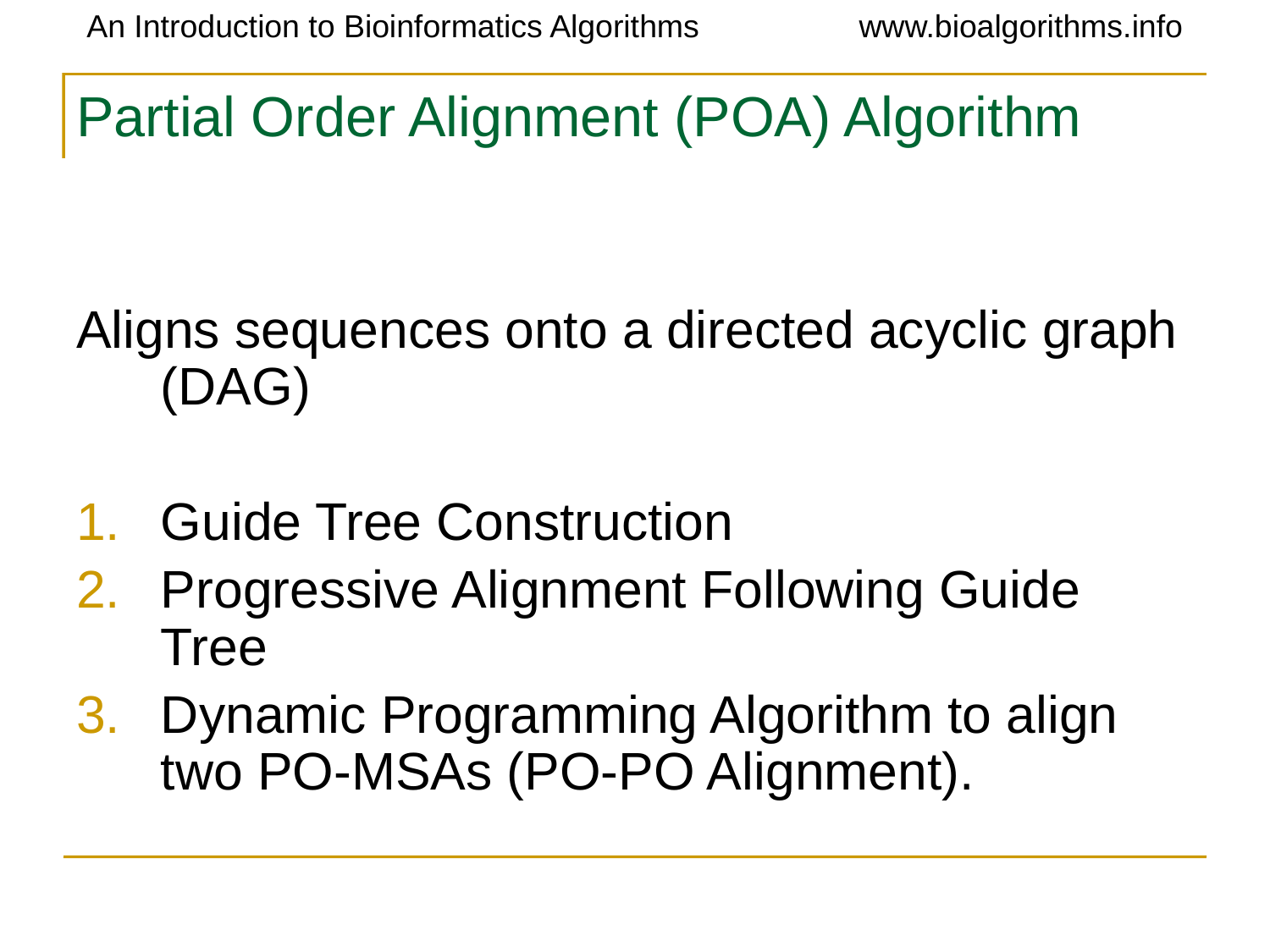

# Partial Order Alignment (POA) Algorithm

Aligns sequences onto a directed acyclic graph (DAG)

Guide Tree Construction
Progressive Alignment Following Guide Tree
Dynamic Programming Algorithm to align two PO-MSAs (PO-PO Alignment).